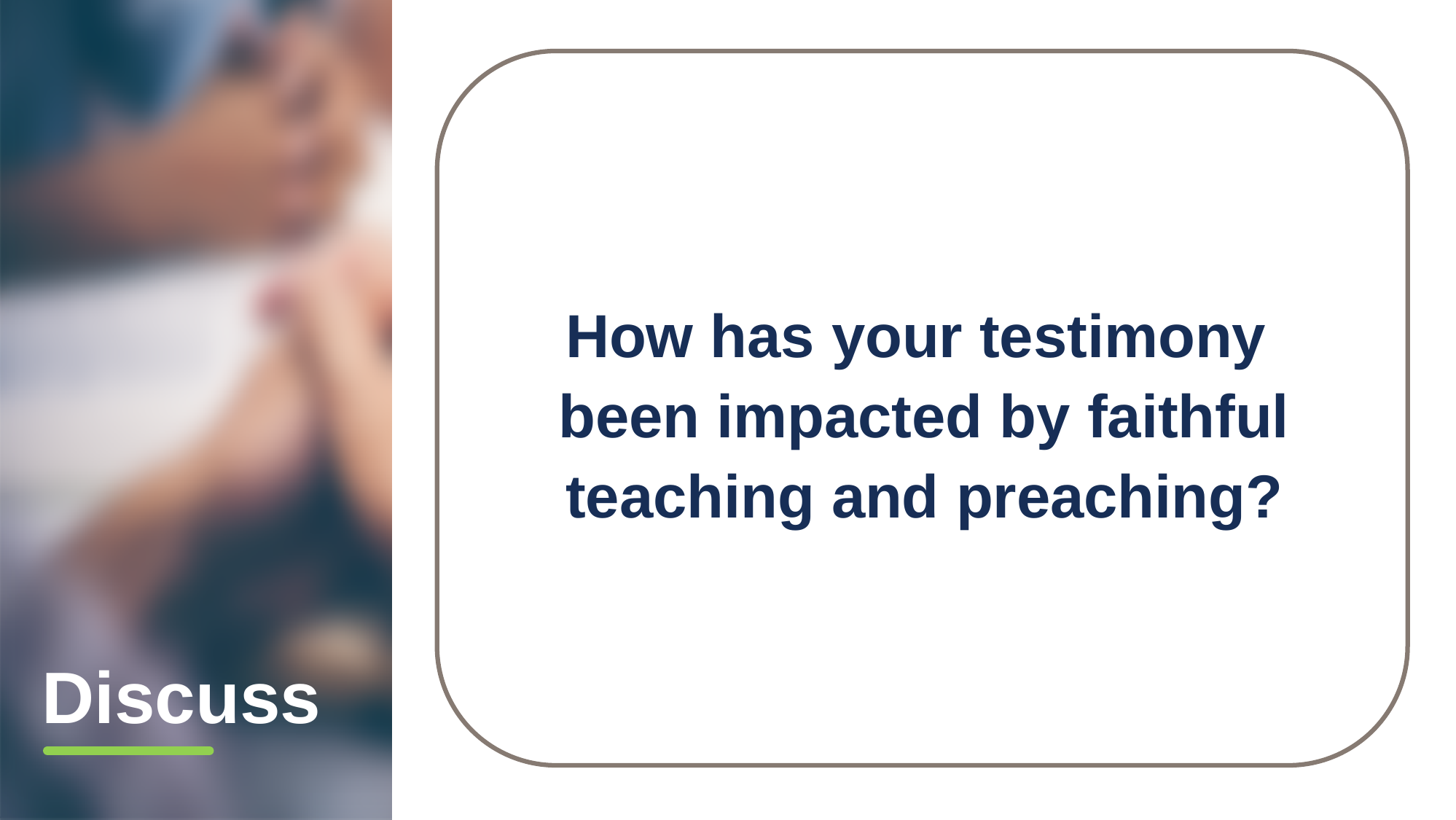

How has your testimony
been impacted by faithful teaching and preaching?
# Discuss